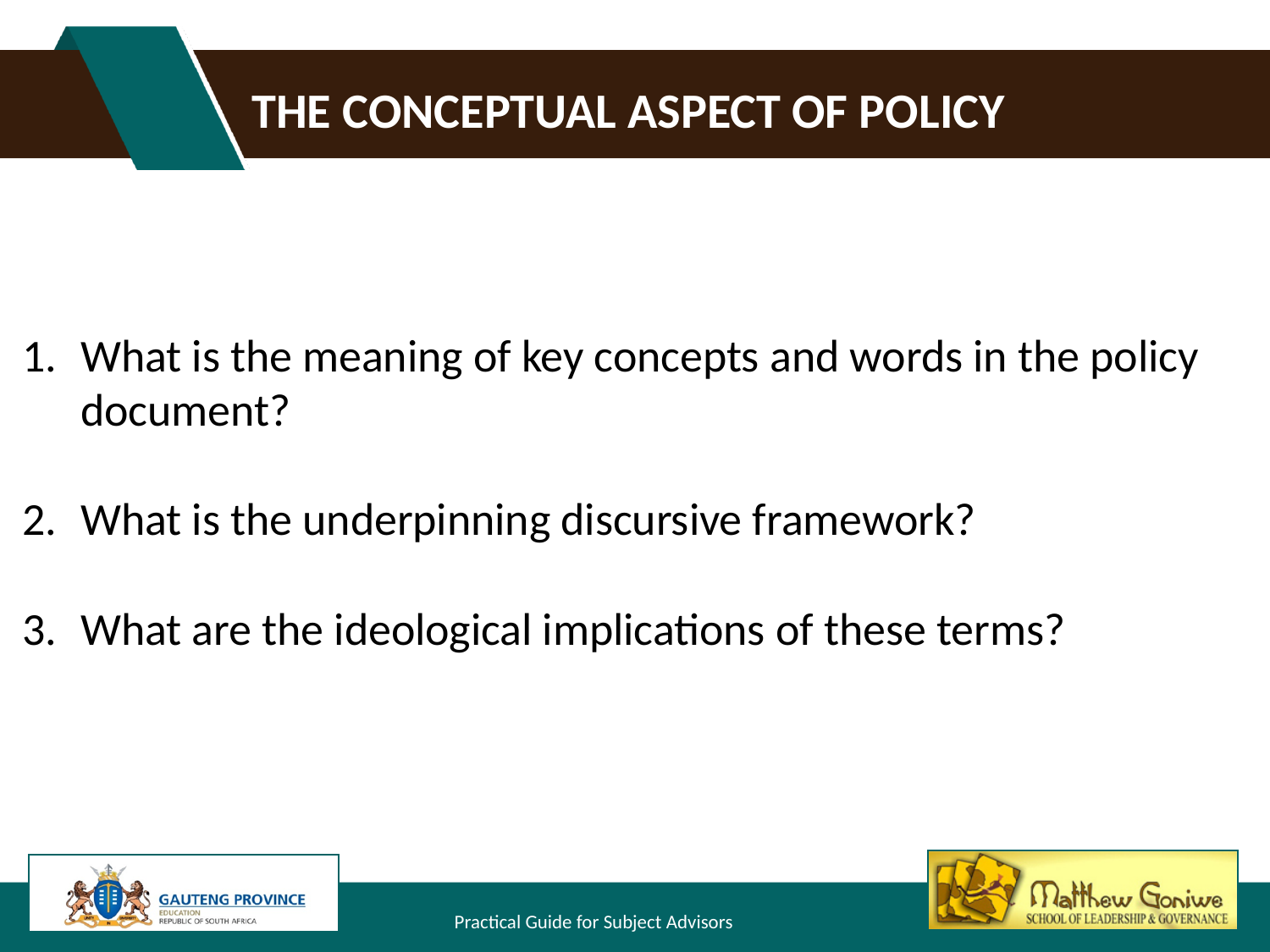

# The Conceptual Aspect of Policy
What is the meaning of key concepts and words in the policy document?

What is the underpinning discursive framework?

What are the ideological implications of these terms?